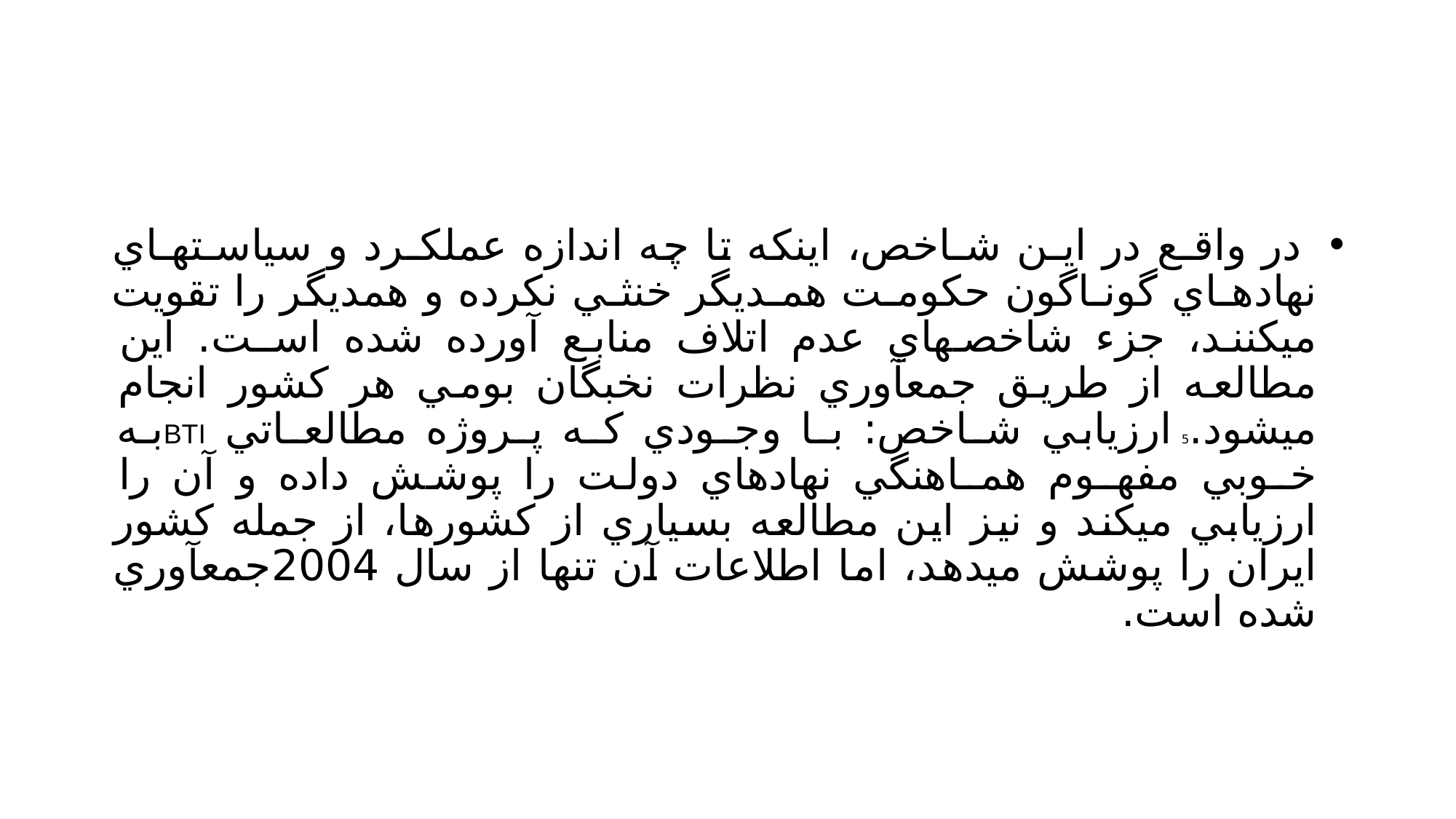

#
 در واقـع در ايـن شـاخص، اينكه تا چه اندازه عملكـرد و سياسـتهـاي نهادهـاي گونـاگون حكومـت همـديگر خنثـي نكرده و همديگر را تقويت ميكنند، جزء شاخصهاي عدم اتلاف منابع آورده شده اسـت. اين مطالعه از طريق جمعآوري نظرات نخبگان بومي هر كشور انجام ميشود.5 ارزيابي شـاخص: بـا وجـودي كـه پـروژه مطالعـاتي BTIبـه خـوبي مفهـوم همـاهنگي نهادهاي دولت را پوشش داده و آن را ارزيابي ميكند و نيز اين مطالعه بسياري از كشورها، از جمله كشور ايران را پوشش ميدهد، اما اطلاعات آن تنها از سال 2004جمعآوري شده است.